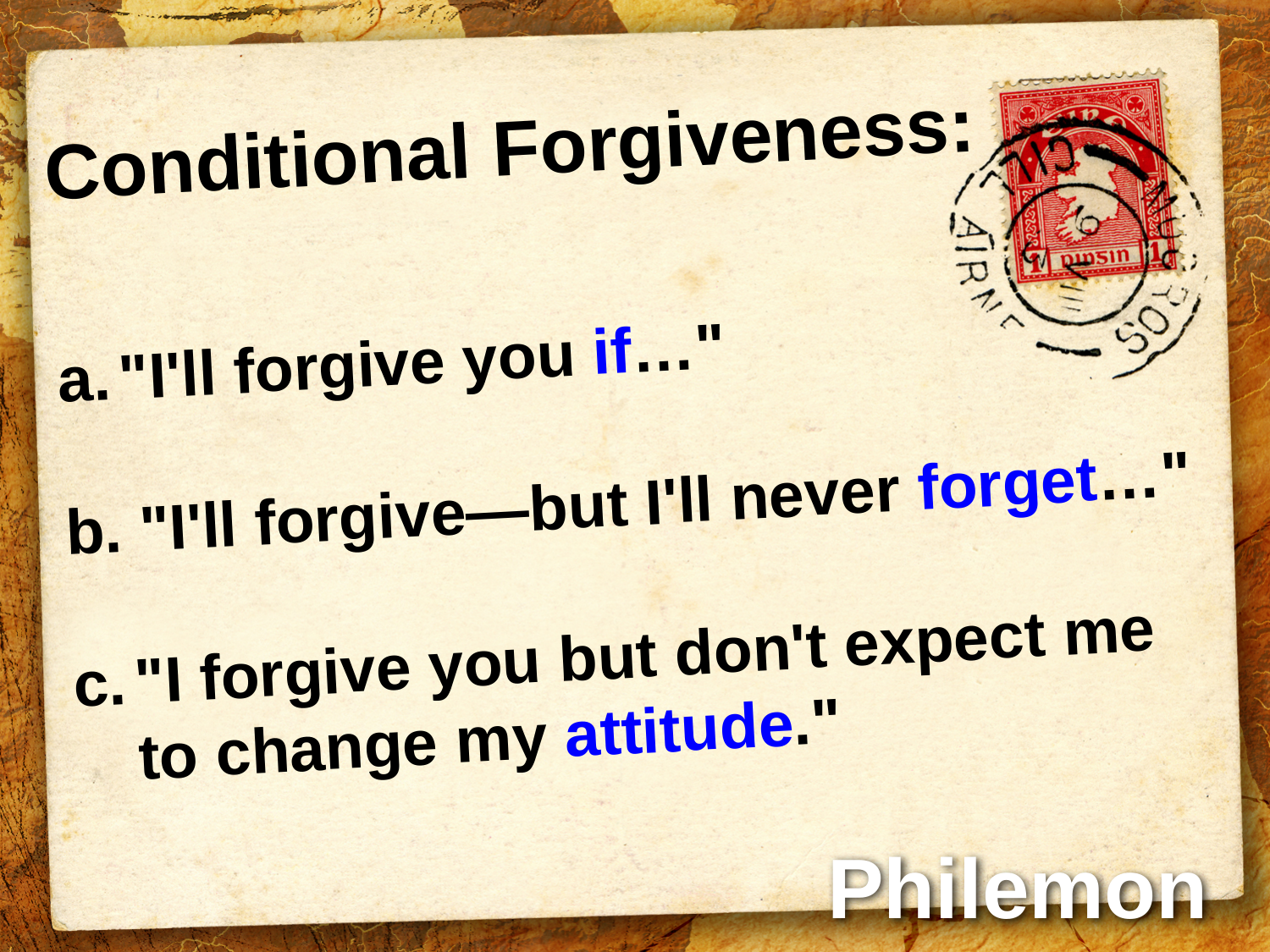

# Conditional Forgiveness:
a.	"I'll forgive you if…"

b. "I'll forgive—but I'll never forget…"

c.	"I forgive you but don't expect me
to change my attitude."
Philemon